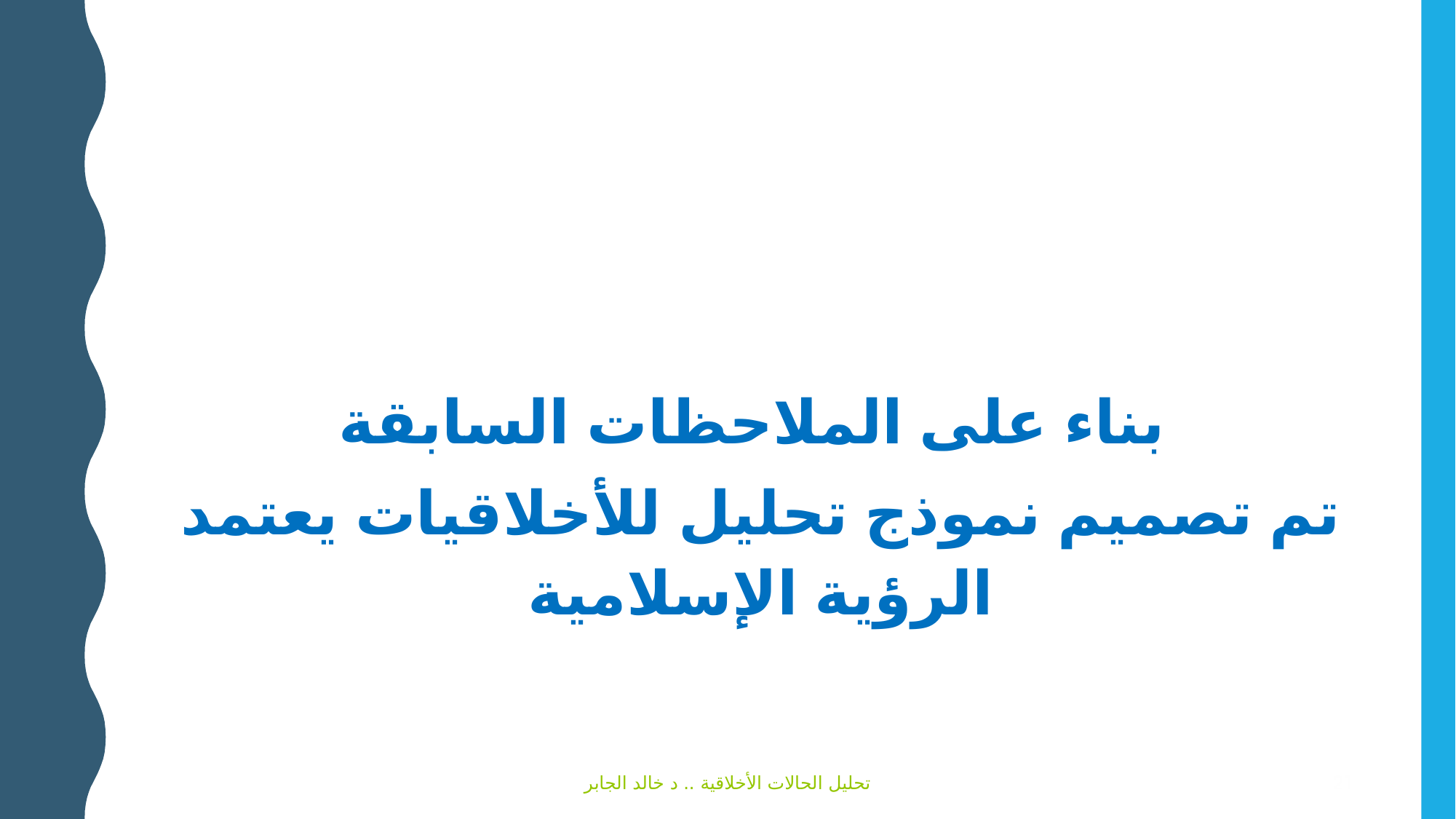

#

بناء على الملاحظات السابقة
تم تصميم نموذج تحليل للأخلاقيات يعتمد الرؤية الإسلامية
تحليل الحالات الأخلاقية .. د خالد الجابر
21